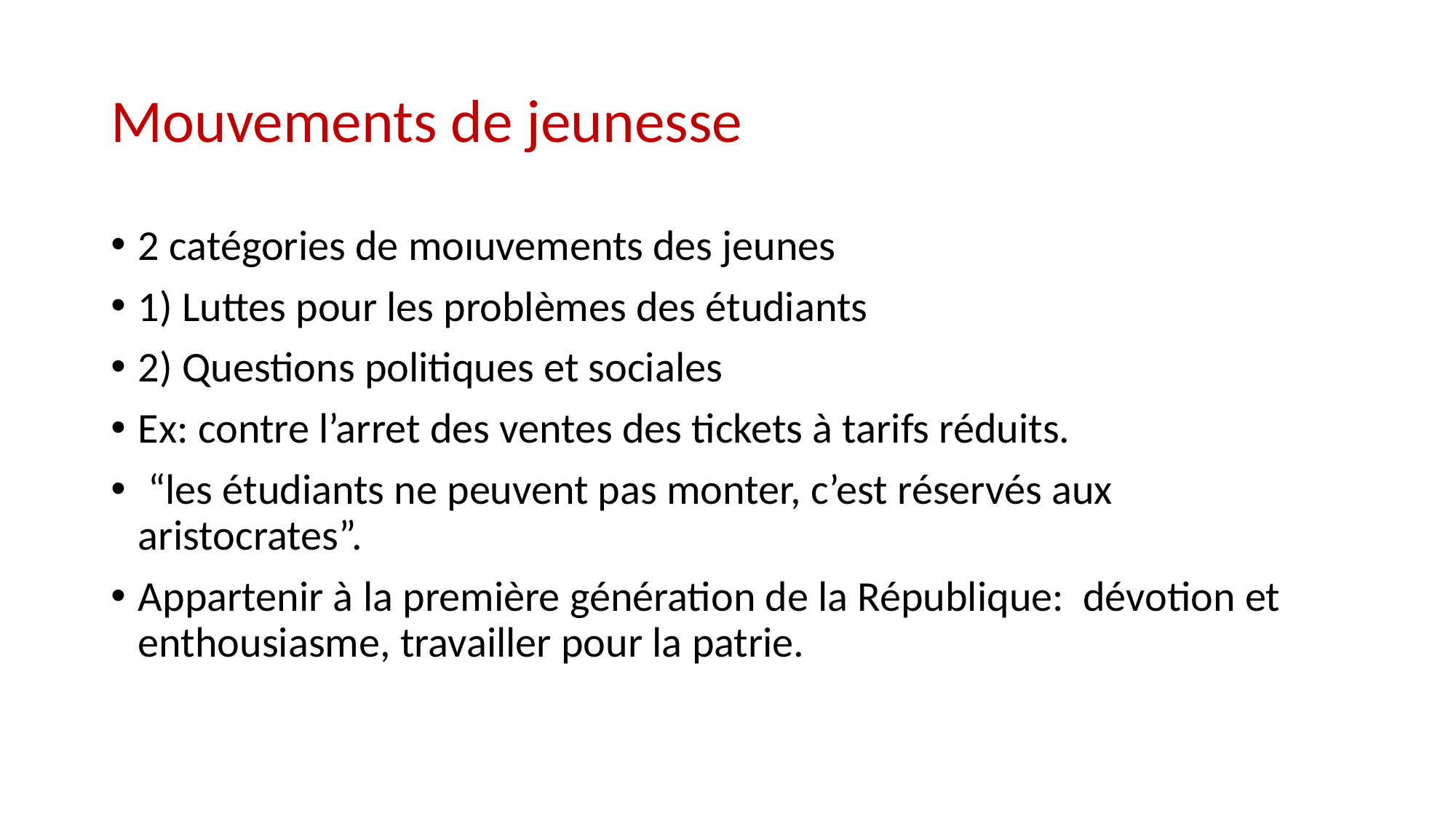

# Mouvements de jeunesse
2 catégories de moıuvements des jeunes
1) Luttes pour les problèmes des étudiants
2) Questions politiques et sociales
Ex: contre l’arret des ventes des tickets à tarifs réduits.
 “les étudiants ne peuvent pas monter, c’est réservés aux aristocrates”.
Appartenir à la première génération de la République:  dévotion et enthousiasme, travailler pour la patrie.